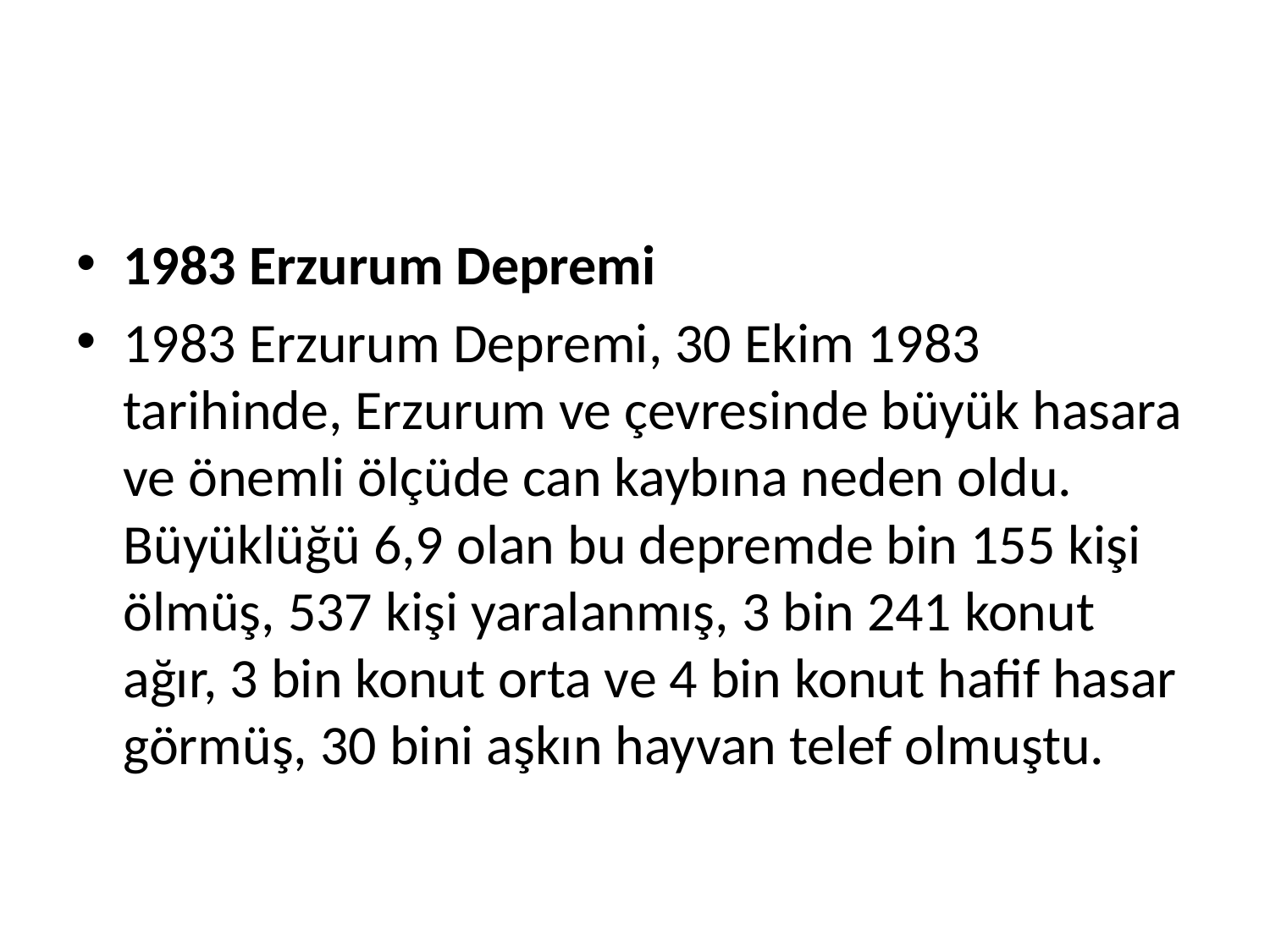

#
1983 Erzurum Depremi
1983 Erzurum Depremi, 30 Ekim 1983 tarihinde, Erzurum ve çevresinde büyük hasara ve önemli ölçüde can kaybına neden oldu. Büyüklüğü 6,9 olan bu depremde bin 155 kişi ölmüş, 537 kişi yaralanmış, 3 bin 241 konut ağır, 3 bin konut orta ve 4 bin konut hafif hasar görmüş, 30 bini aşkın hayvan telef olmuştu.